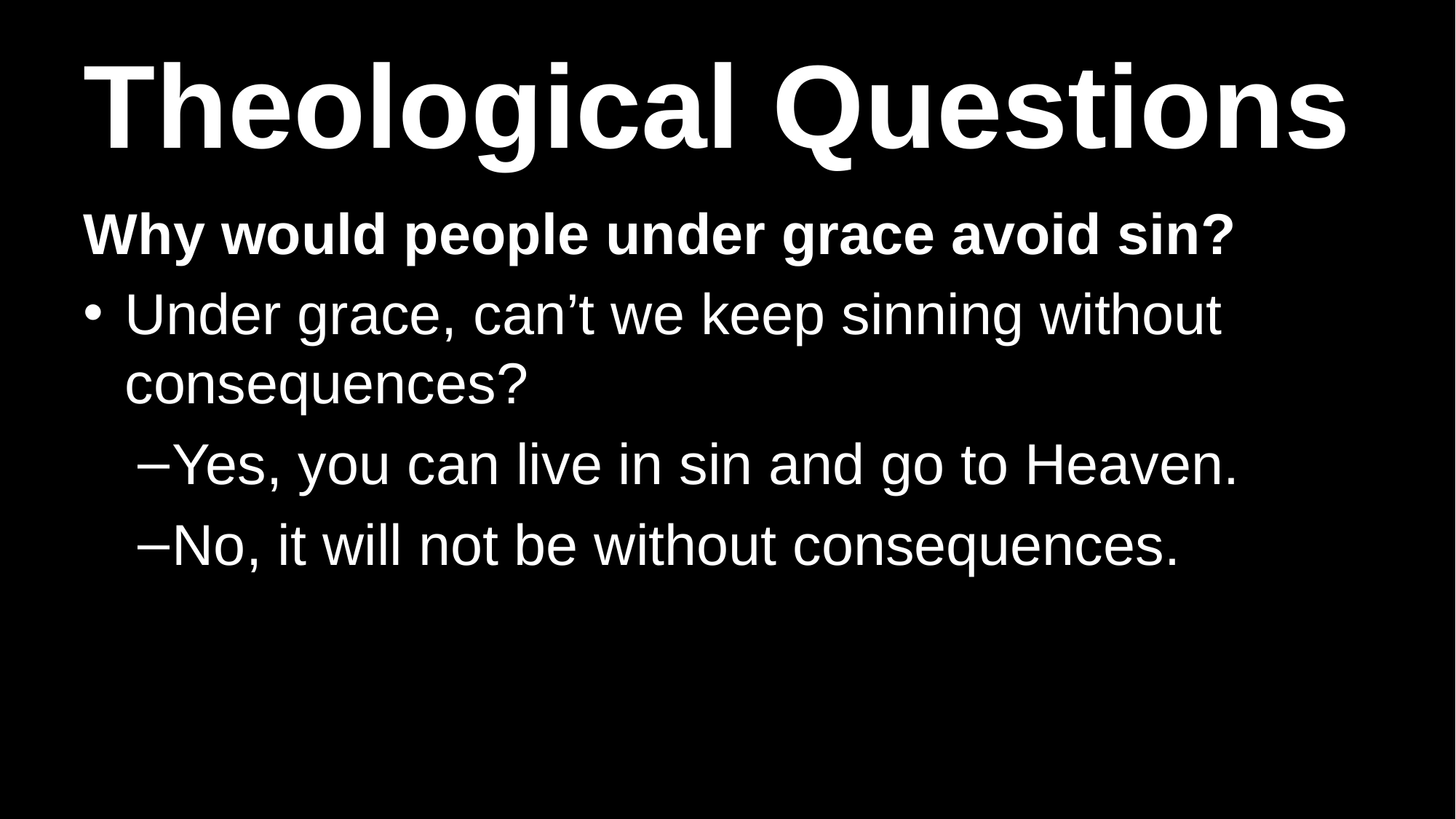

# Theological Questions
Why would people under grace avoid sin?
Under grace, can’t we keep sinning without consequences?
Yes, you can live in sin and go to Heaven.
No, it will not be without consequences.